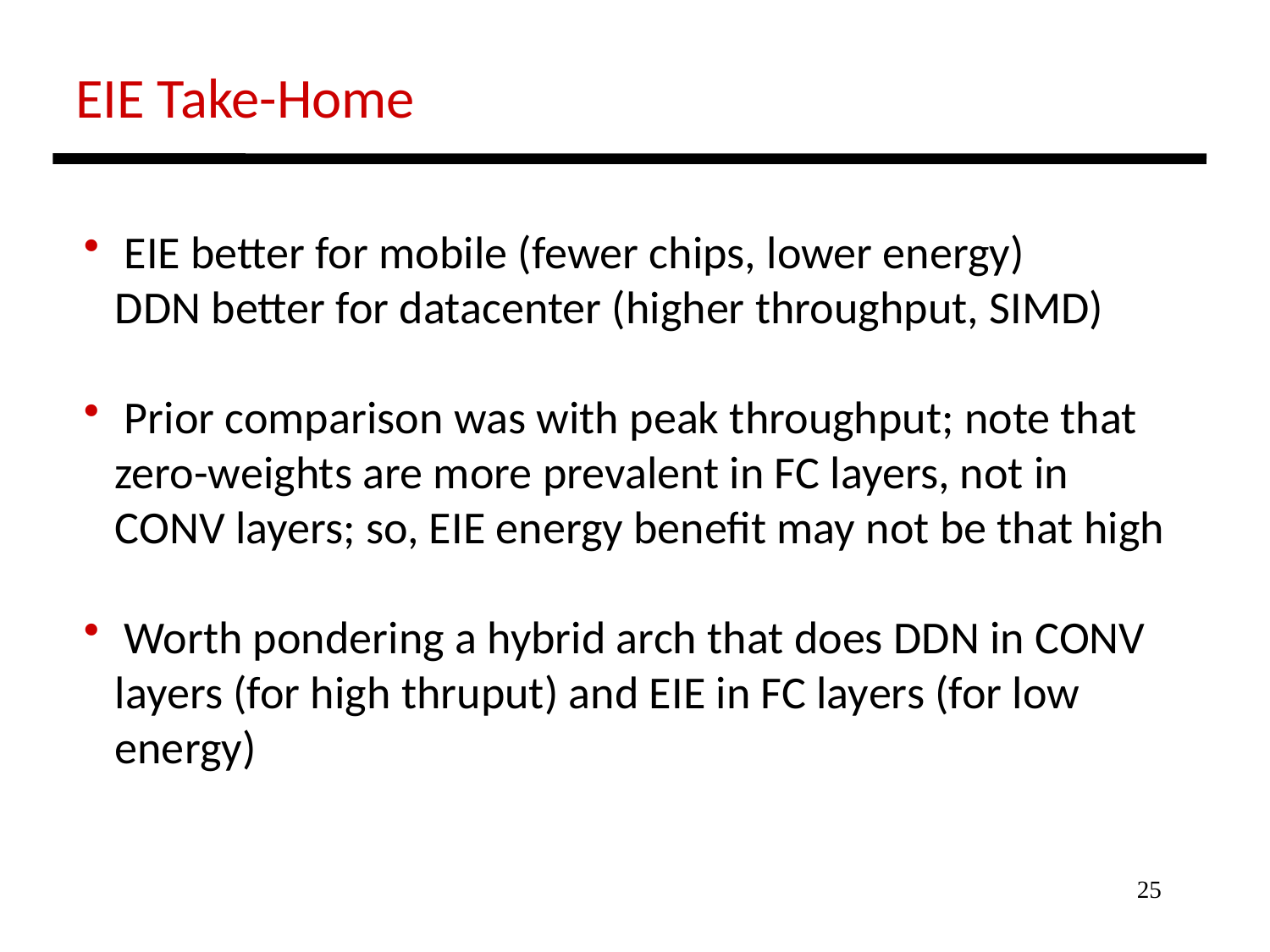

EIE Take-Home

 EIE better for mobile (fewer chips, lower energy)
   DDN better for datacenter (higher throughput, SIMD)

 Prior comparison was with peak throughput; note that
   zero-weights are more prevalent in FC layers, not in
   CONV layers; so, EIE energy benefit may not be that high

 Worth pondering a hybrid arch that does DDN in CONV
   layers (for high thruput) and EIE in FC layers (for low
   energy)

25